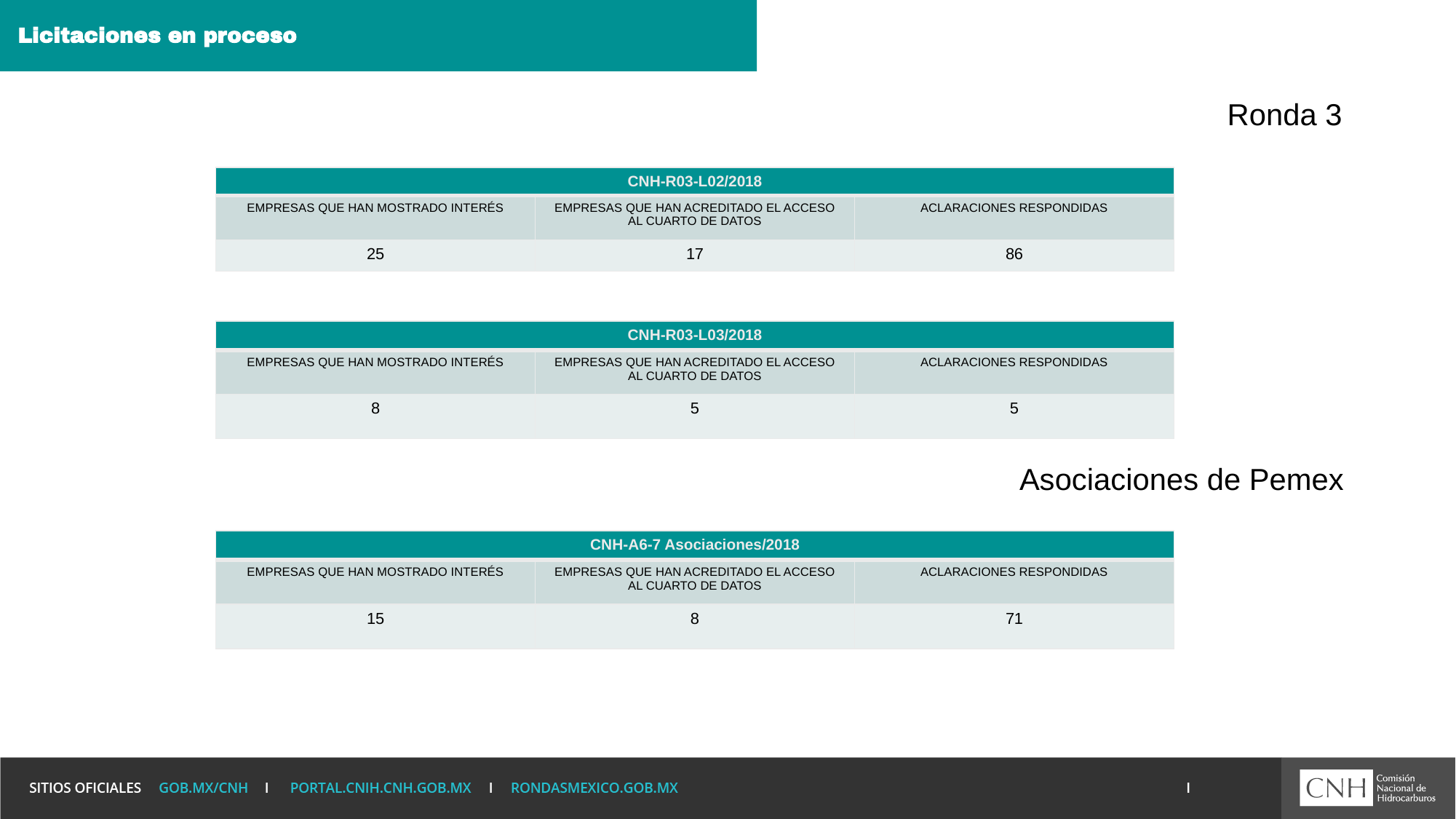

# Licitaciones en proceso
Ronda 3
| CNH-R03-L02/2018 |  |  |
| --- | --- | --- |
| EMPRESAS QUE HAN MOSTRADO INTERÉS | EMPRESAS QUE HAN ACREDITADO EL ACCESO AL CUARTO DE DATOS | ACLARACIONES RESPONDIDAS |
| 25 | 17 | 86 |
| CNH-R03-L03/2018 |  |  |
| --- | --- | --- |
| EMPRESAS QUE HAN MOSTRADO INTERÉS | EMPRESAS QUE HAN ACREDITADO EL ACCESO AL CUARTO DE DATOS | ACLARACIONES RESPONDIDAS |
| 8 | 5 | 5 |
Asociaciones de Pemex
| CNH-A6-7 Asociaciones/2018 |  |  |
| --- | --- | --- |
| EMPRESAS QUE HAN MOSTRADO INTERÉS | EMPRESAS QUE HAN ACREDITADO EL ACCESO AL CUARTO DE DATOS | ACLARACIONES RESPONDIDAS |
| 15 | 8 | 71 |